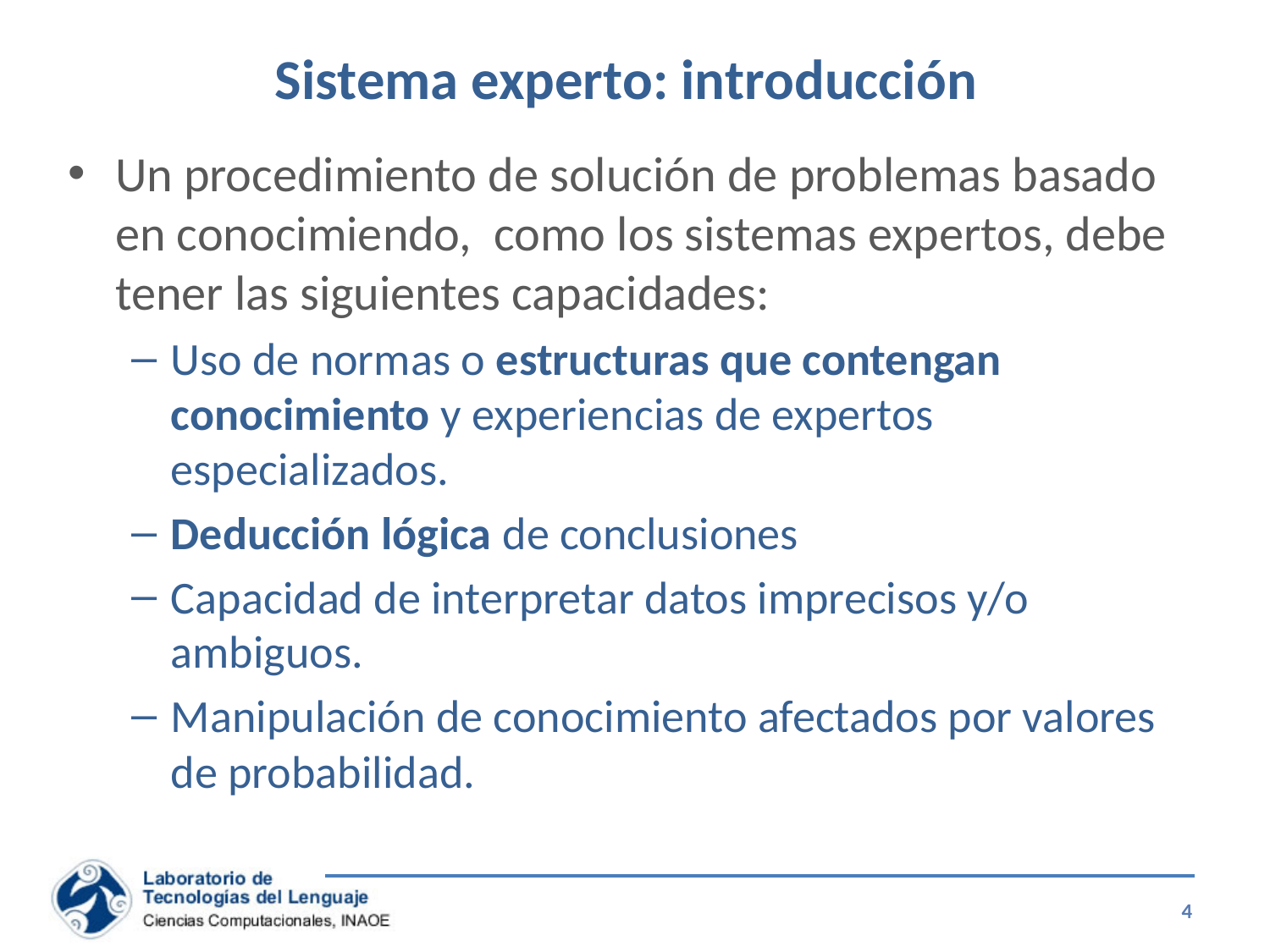

# Sistema experto: introducción
Un procedimiento de solución de problemas basado en conocimiendo,  como los sistemas expertos, debe tener las siguientes capacidades:
Uso de normas o estructuras que contengan conocimiento y experiencias de expertos especializados.
Deducción lógica de conclusiones
Capacidad de interpretar datos imprecisos y/o ambiguos.
Manipulación de conocimiento afectados por valores de probabilidad.
4